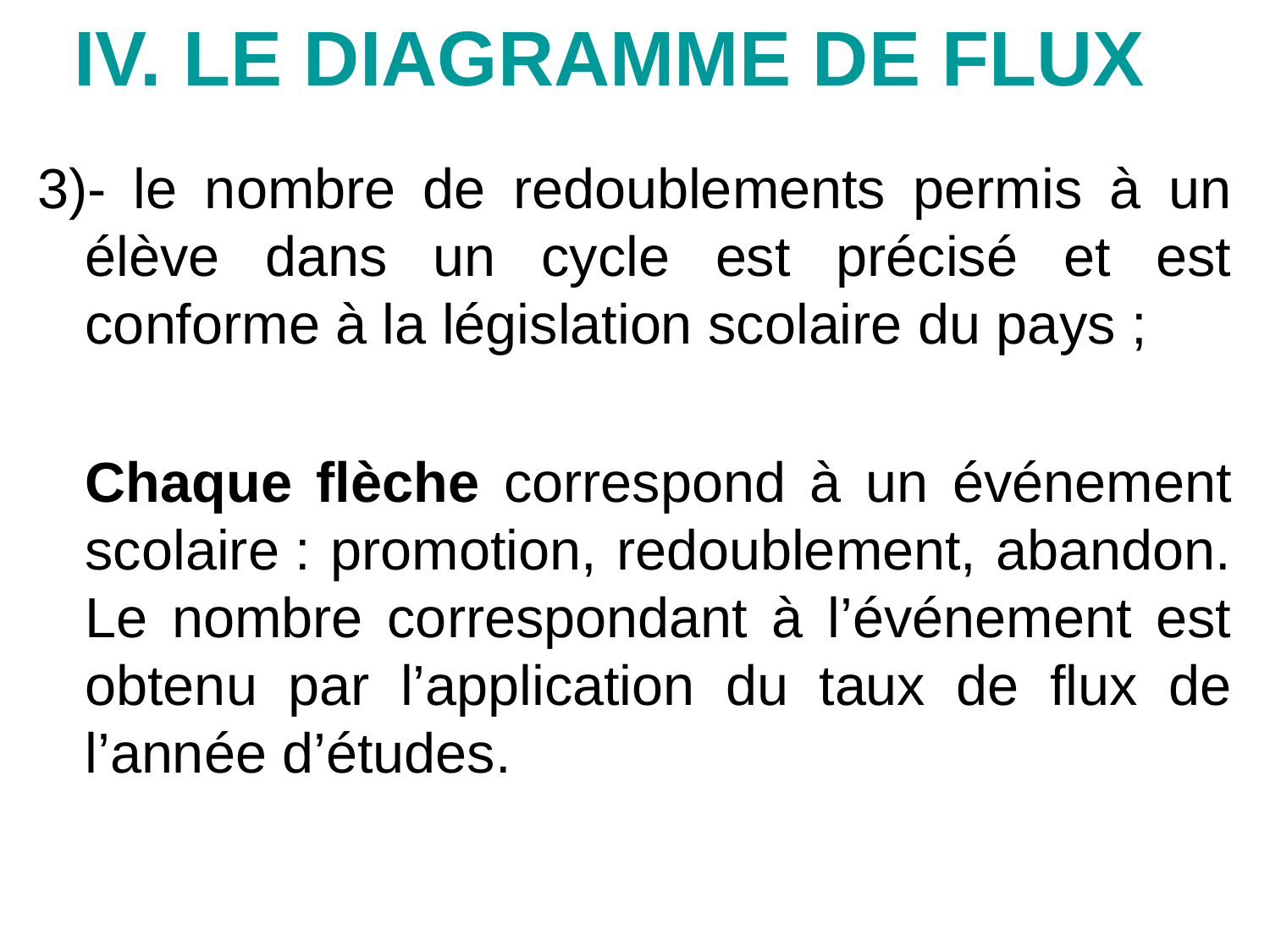

IV. LE DIAGRAMME DE FLUX
3)- le nombre de redoublements permis à un élève dans un cycle est précisé et est conforme à la législation scolaire du pays ;

	Chaque flèche correspond à un événement scolaire : promotion, redoublement, abandon. Le nombre correspondant à l’événement est obtenu par l’application du taux de flux de l’année d’études.